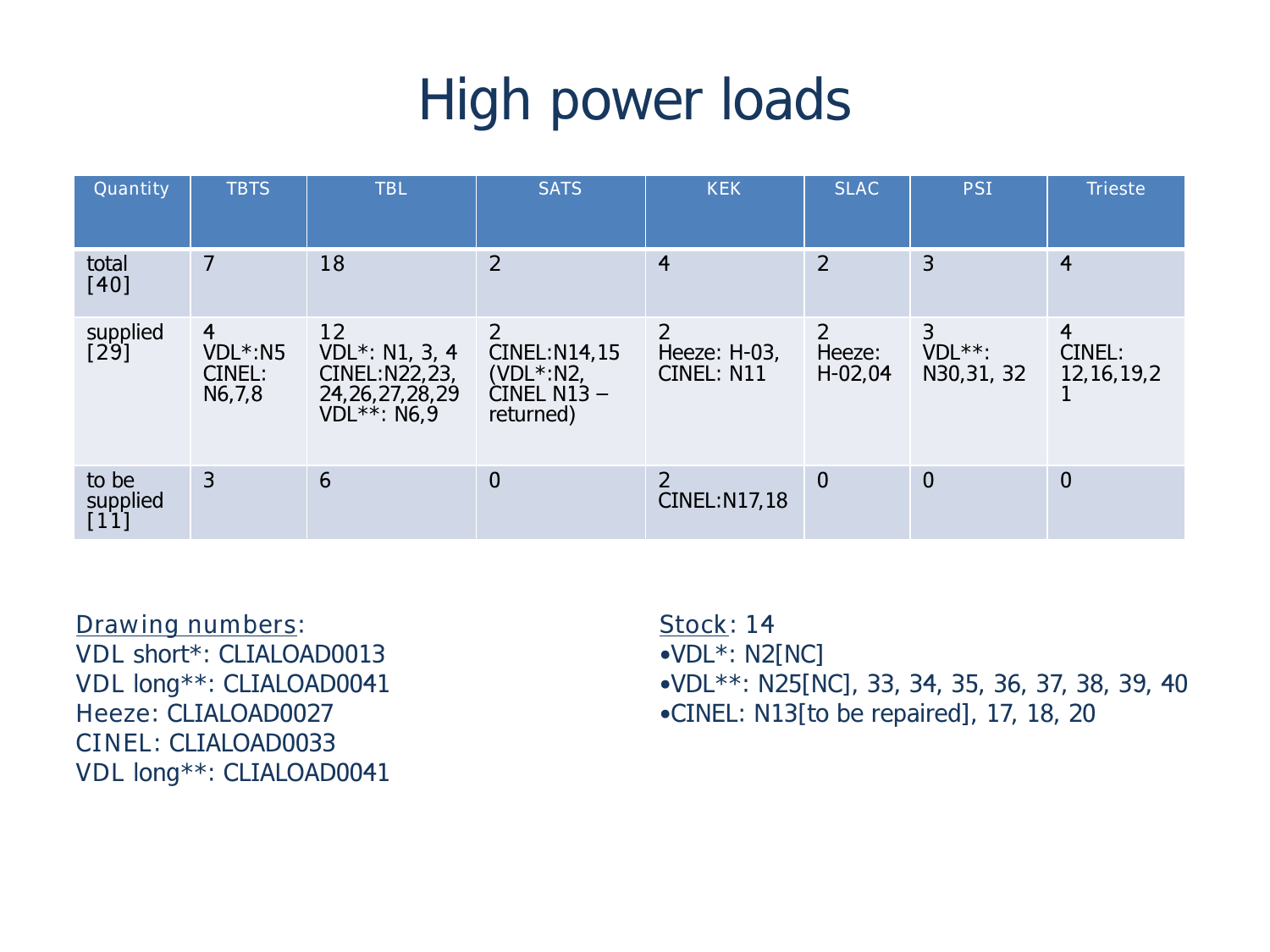

# High power loads
| Quantity | TBTS | TBL | SATS | KEK | SLAC | PSI | Trieste |
| --- | --- | --- | --- | --- | --- | --- | --- |
| total [40] | 7 | 18 | 2 | 4 | 2 | 3 | 4 |
| supplied [29] | 4 VDL\*:N5 CINEL: N6,7,8 | 12 VDL\*: N1, 3, 4 CINEL:N22,23, 24,26,27,28,29 VDL\*\*: N6,9 | 2 CINEL:N14,15 (VDL\*:N2, CINEL N13 – returned) | 2 Heeze: H-03, CINEL: N11 | 2 Heeze: H-02,04 | 3 VDL\*\*: N30,31, 32 | 4 CINEL: 12,16,19,21 |
| to be supplied [11] | 3 | 6 | 0 | 2 CINEL:N17,18 | 0 | 0 | 0 |
Drawing numbers:
VDL short*: CLIALOAD0013
VDL long**: CLIALOAD0041
Heeze: CLIALOAD0027
CINEL: CLIALOAD0033
VDL long**: CLIALOAD0041
Stock: 14
•VDL*: N2[NC]
•VDL**: N25[NC], 33, 34, 35, 36, 37, 38, 39, 40
•CINEL: N13[to be repaired], 17, 18, 20